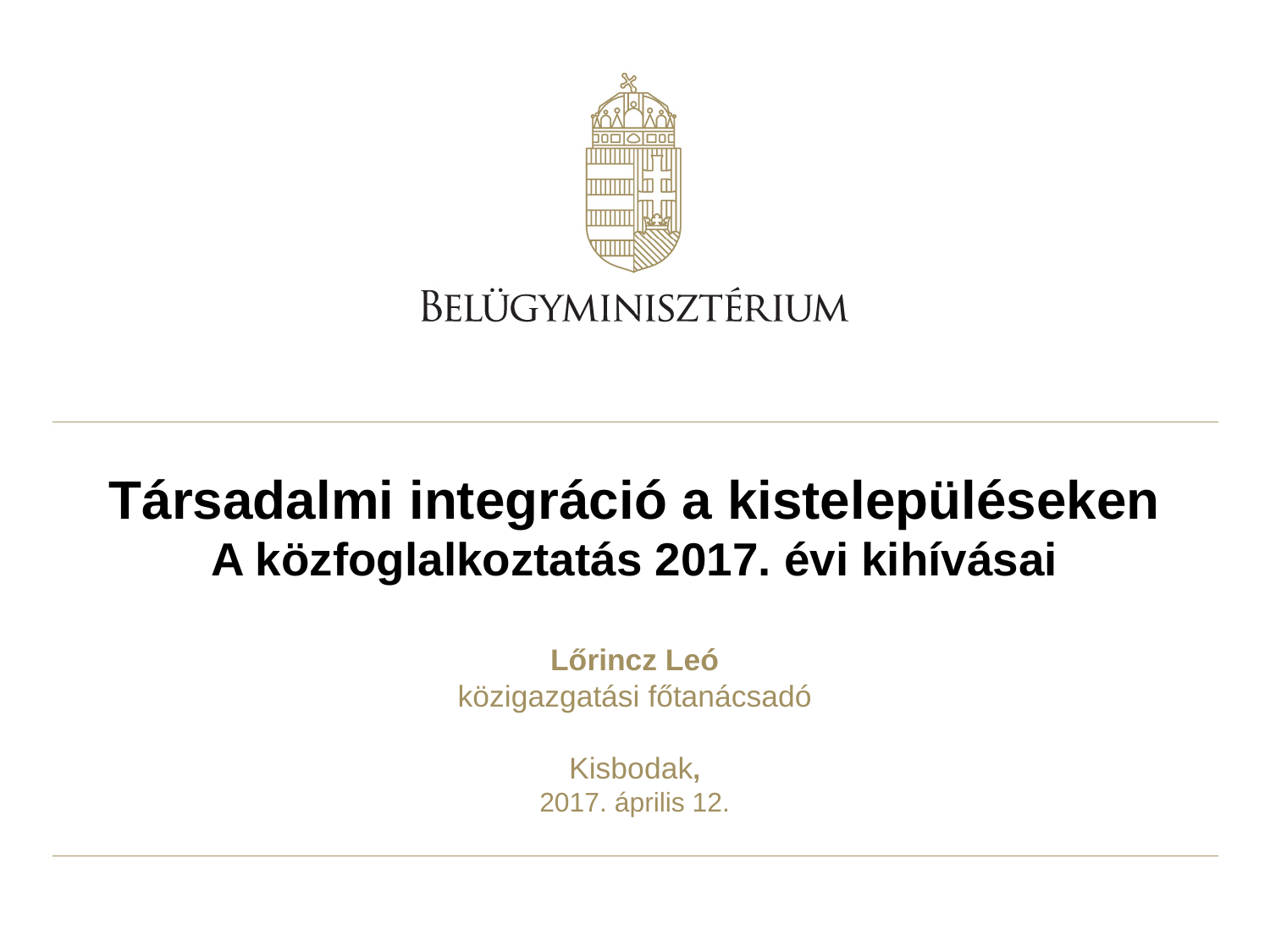

# Társadalmi integráció a kistelepüléseken A közfoglalkoztatás 2017. évi kihívásai Lőrincz Leó közigazgatási főtanácsadó Kisbodak, 2017. április 12.